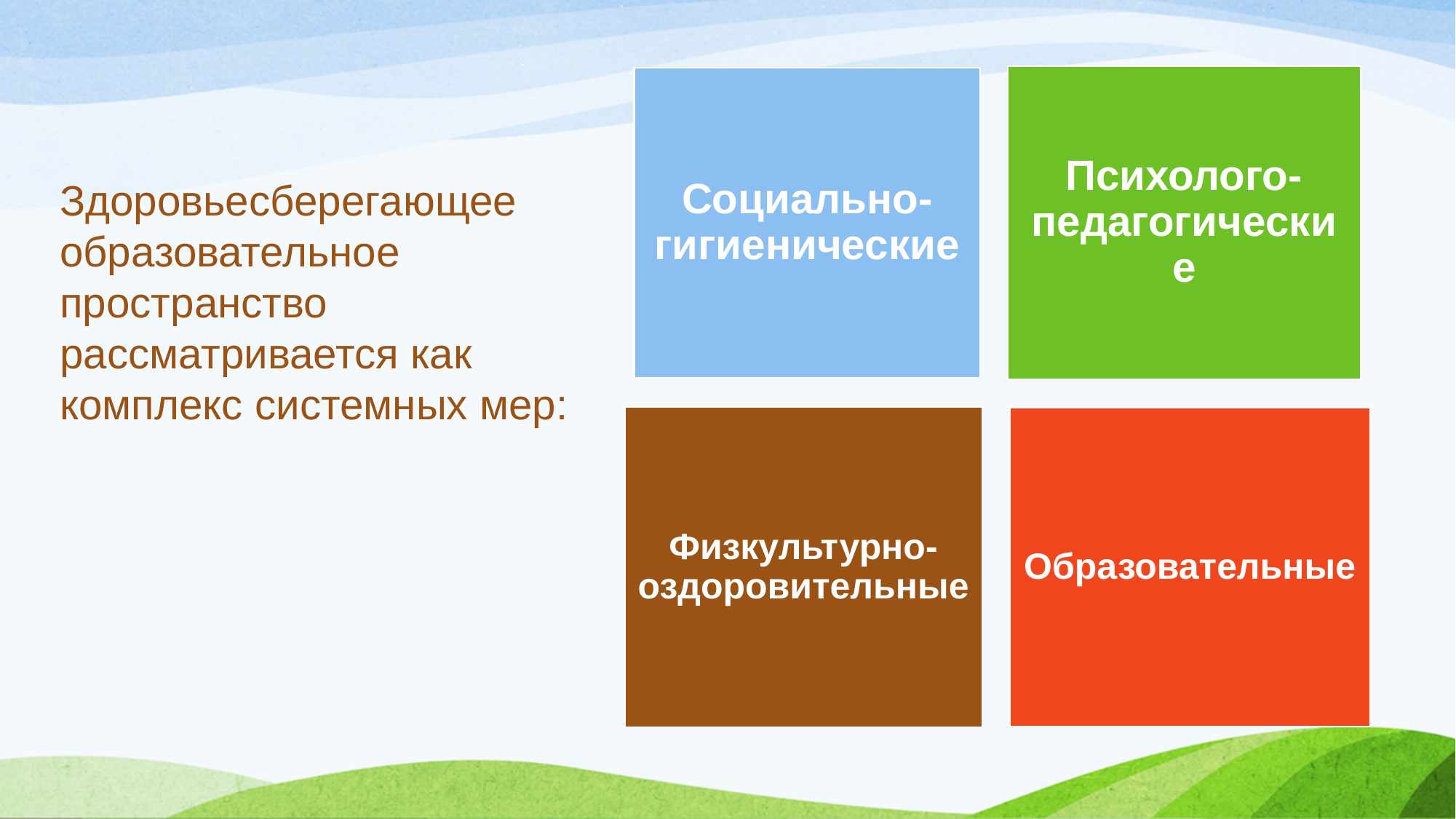

Социально-гигиенические
Психолого-педагогические
Физкультурно-оздоровительные
Образовательные
Здоровьесберегающее образовательное пространство          рассматривается как комплекс системных мер: